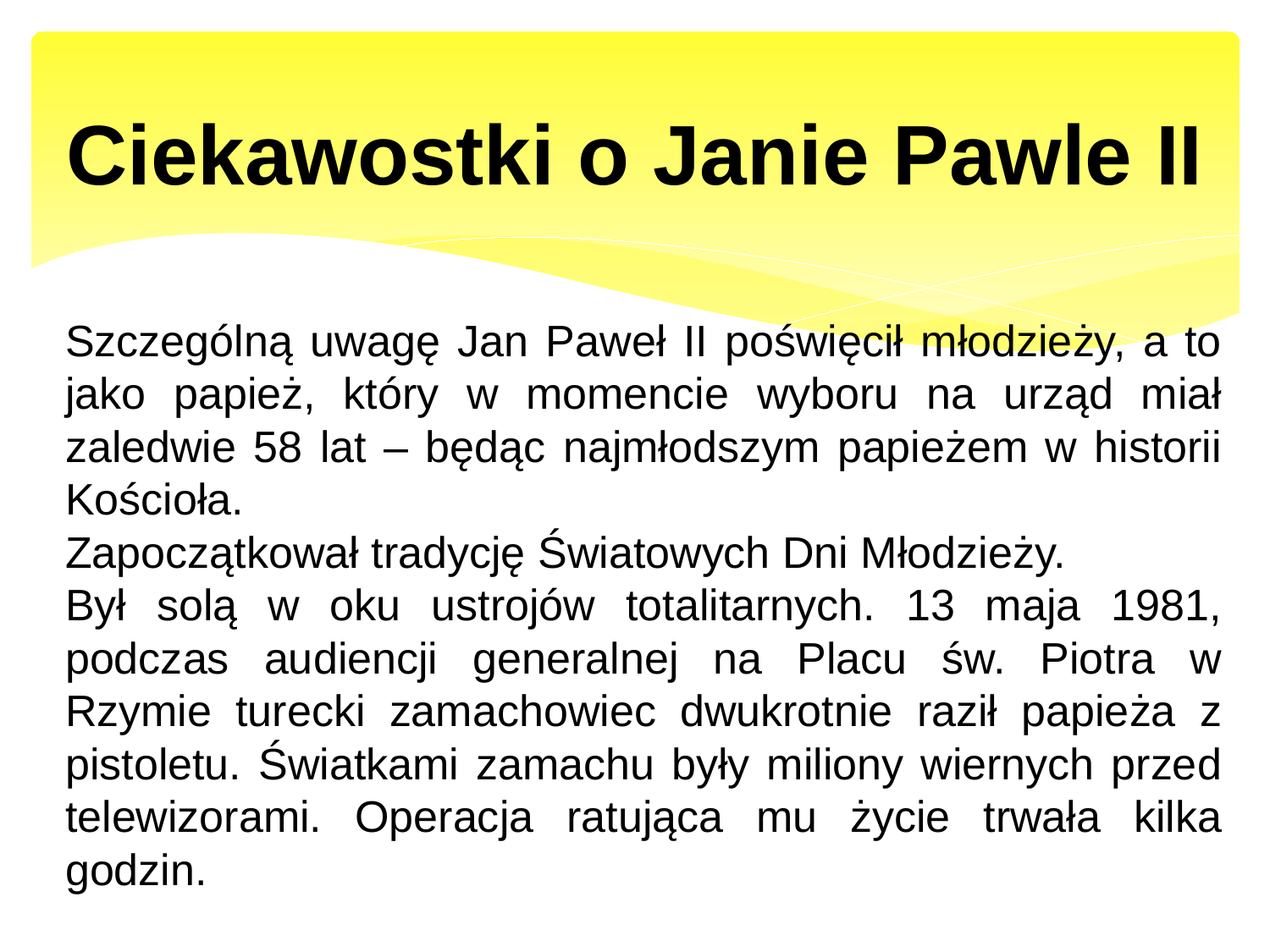

# Ciekawostki o Janie Pawle II
Szczególną uwagę Jan Paweł II poświęcił młodzieży, a to jako papież, który w momencie wyboru na urząd miał zaledwie 58 lat – będąc najmłodszym papieżem w historii Kościoła.
Zapoczątkował tradycję Światowych Dni Młodzieży.
Był solą w oku ustrojów totalitarnych. 13 maja 1981, podczas audiencji generalnej na Placu św. Piotra w Rzymie turecki zamachowiec dwukrotnie raził papieża z pistoletu. Światkami zamachu były miliony wiernych przed telewizorami. Operacja ratująca mu życie trwała kilka godzin.